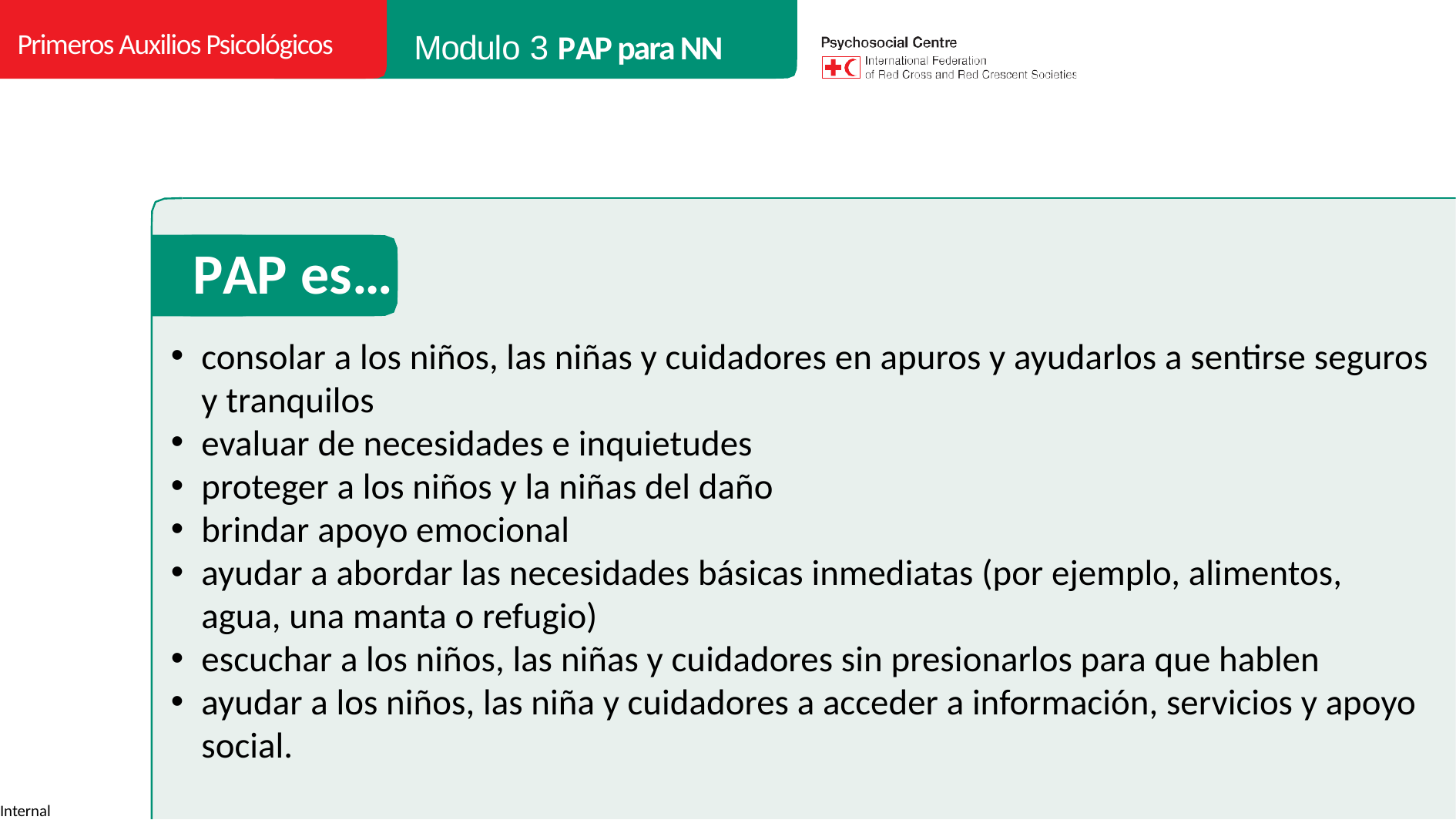

Primeros Auxilios Psicológicos
Modulo 3 PAP para NN

# PAP es…
consolar a los niños, las niñas y cuidadores en apuros y ayudarlos a sentirse seguros y tranquilos
evaluar de necesidades e inquietudes
proteger a los niños y la niñas del daño
brindar apoyo emocional
ayudar a abordar las necesidades básicas inmediatas (por ejemplo, alimentos, agua, una manta o refugio)
escuchar a los niños, las niñas y cuidadores sin presionarlos para que hablen
ayudar a los niños, las niña y cuidadores a acceder a información, servicios y apoyo social.